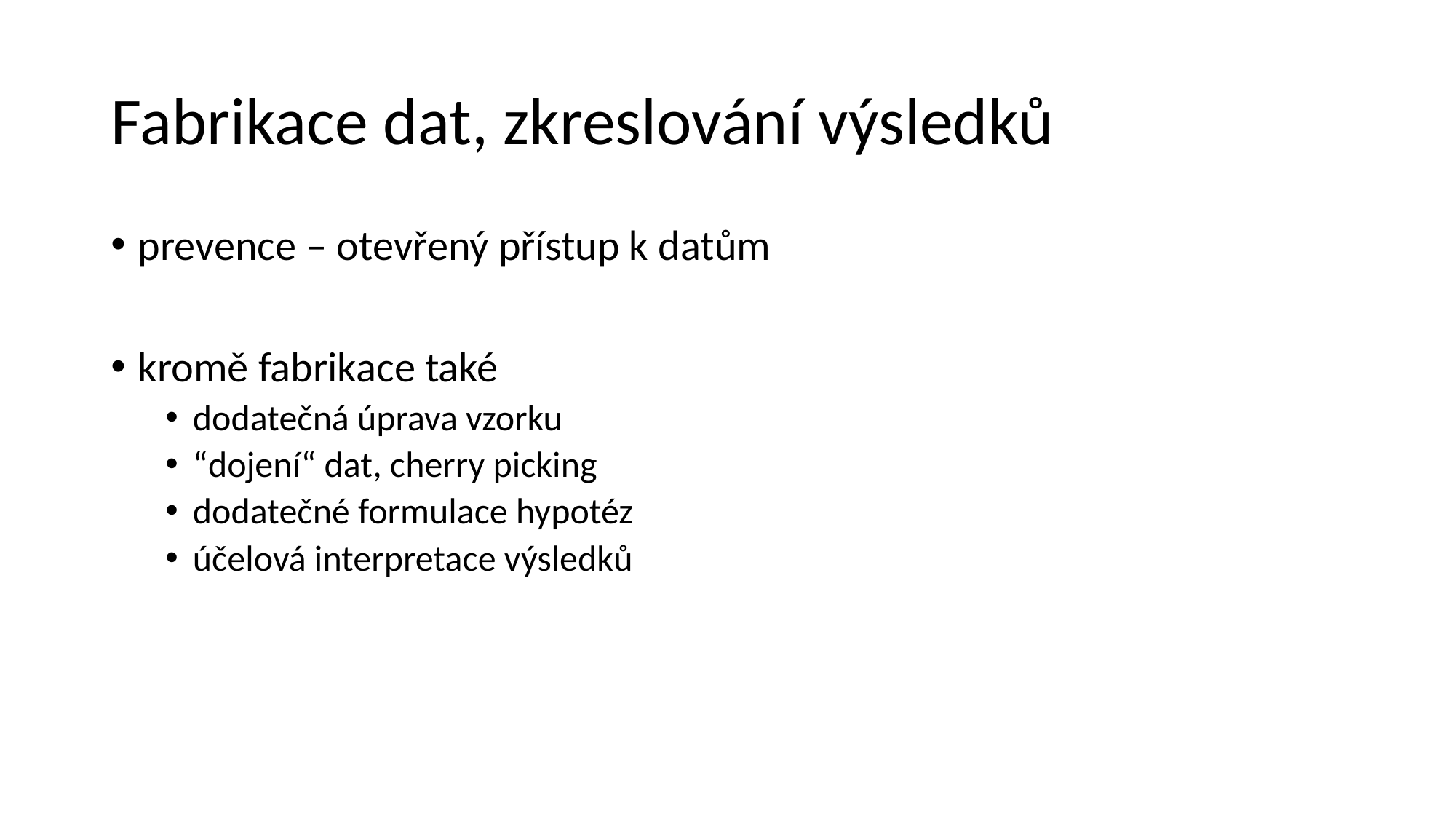

# Fabrikace dat, zkreslování výsledků
prevence – otevřený přístup k datům

kromě fabrikace také
dodatečná úprava vzorku
“dojení“ dat, cherry picking
dodatečné formulace hypotéz
účelová interpretace výsledků